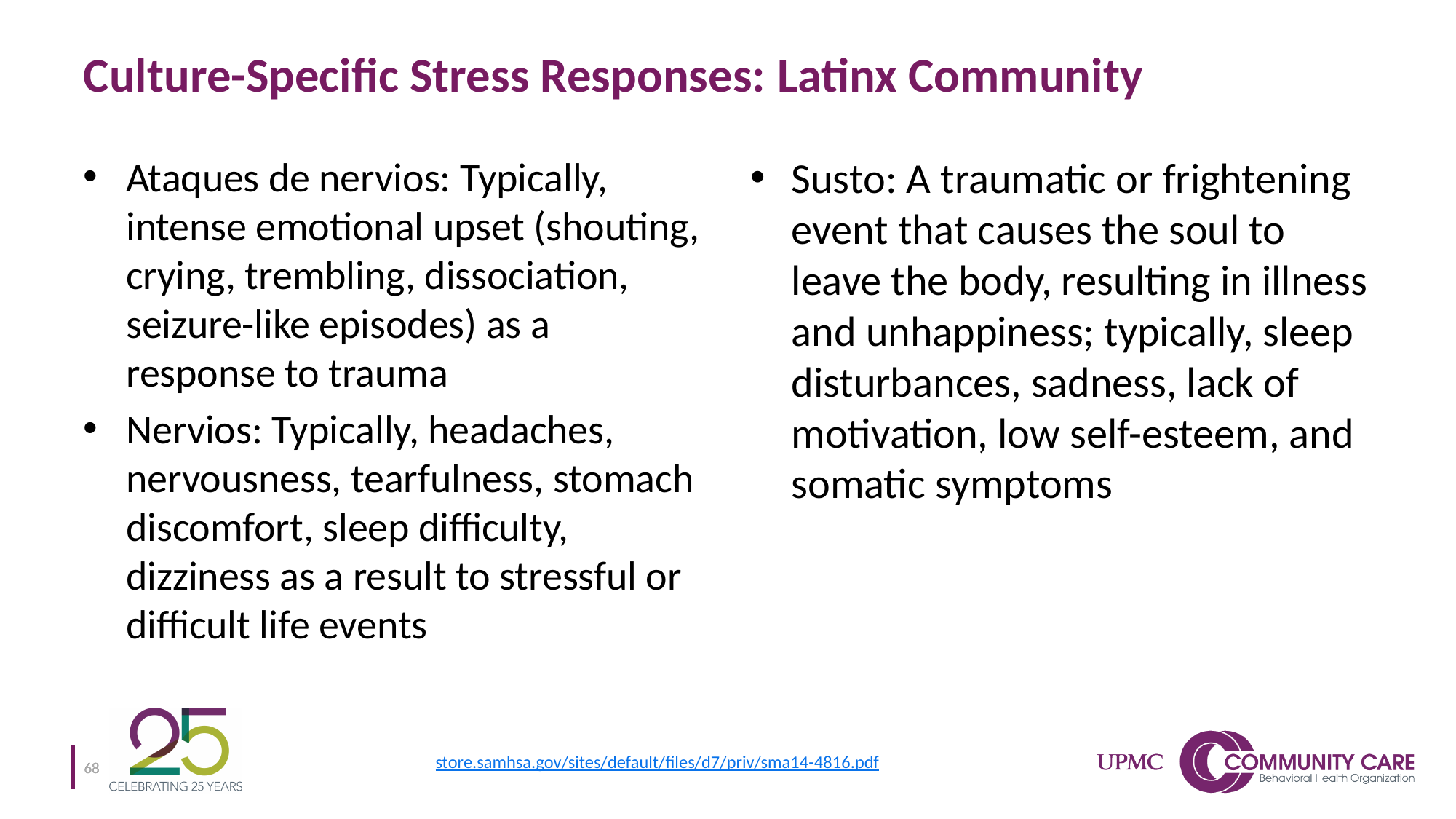

# Culture-Specific Stress Responses: Latinx Community
Ataques de nervios: Typically, intense emotional upset (shouting, crying, trembling, dissociation, seizure-like episodes) as a response to trauma
Nervios: Typically, headaches, nervousness, tearfulness, stomach discomfort, sleep difficulty, dizziness as a result to stressful or difficult life events
Susto: A traumatic or frightening event that causes the soul to leave the body, resulting in illness and unhappiness; typically, sleep disturbances, sadness, lack of motivation, low self-esteem, and somatic symptoms
store.samhsa.gov/sites/default/files/d7/priv/sma14-4816.pdf

68